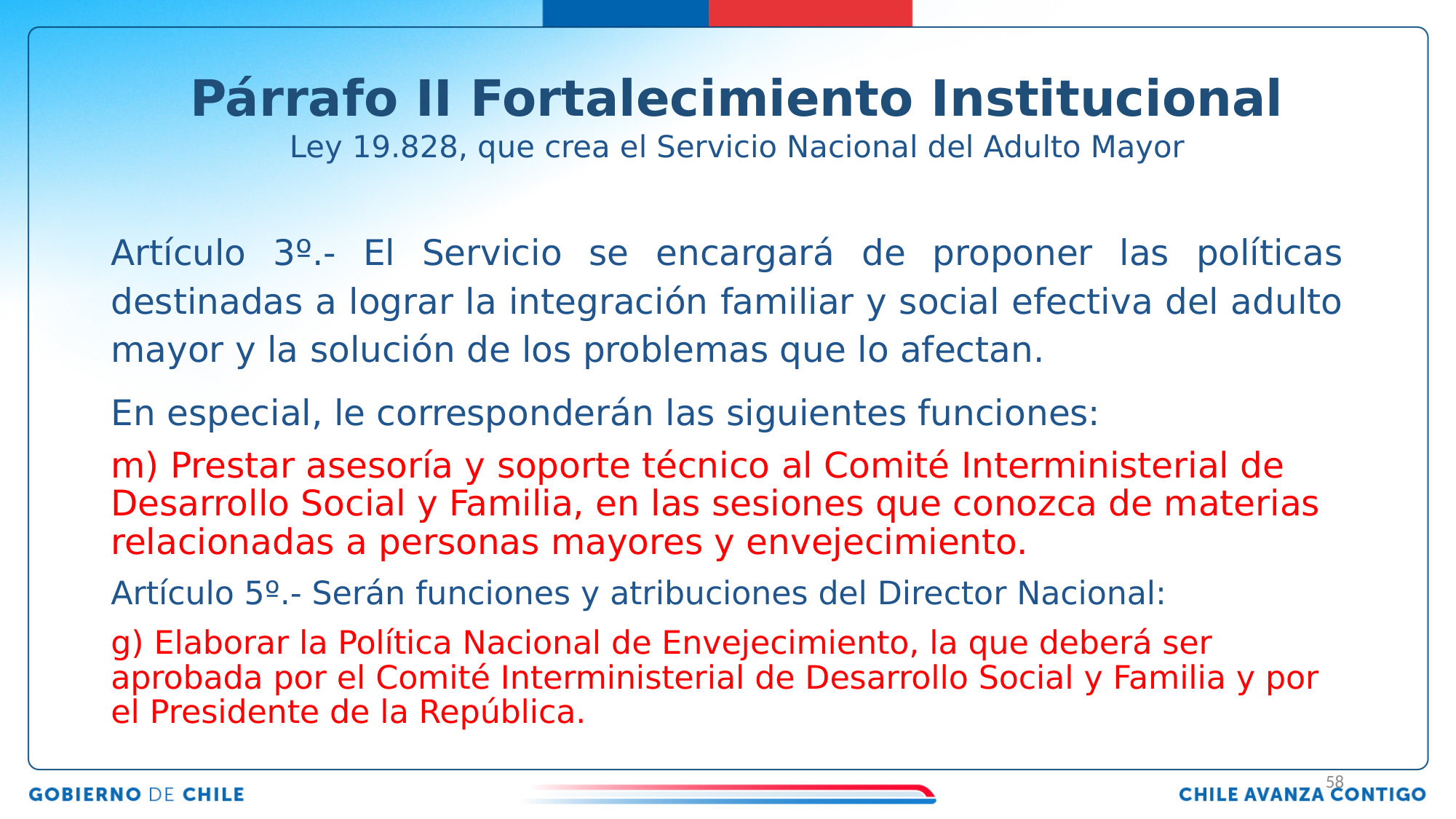

# Párrafo II Fortalecimiento Institucional
Ley 19.828, que crea el Servicio Nacional del Adulto Mayor
Artículo 3º.- El Servicio se encargará de proponer las políticas destinadas a lograr la integración familiar y social efectiva del adulto mayor y la solución de los problemas que lo afectan.
En especial, le corresponderán las siguientes funciones:
m) Prestar asesoría y soporte técnico al Comité Interministerial de Desarrollo Social y Familia, en las sesiones que conozca de materias relacionadas a personas mayores y envejecimiento.
Artículo 5º.- Serán funciones y atribuciones del Director Nacional:
g) Elaborar la Política Nacional de Envejecimiento, la que deberá ser aprobada por el Comité Interministerial de Desarrollo Social y Familia y por el Presidente de la República.

58